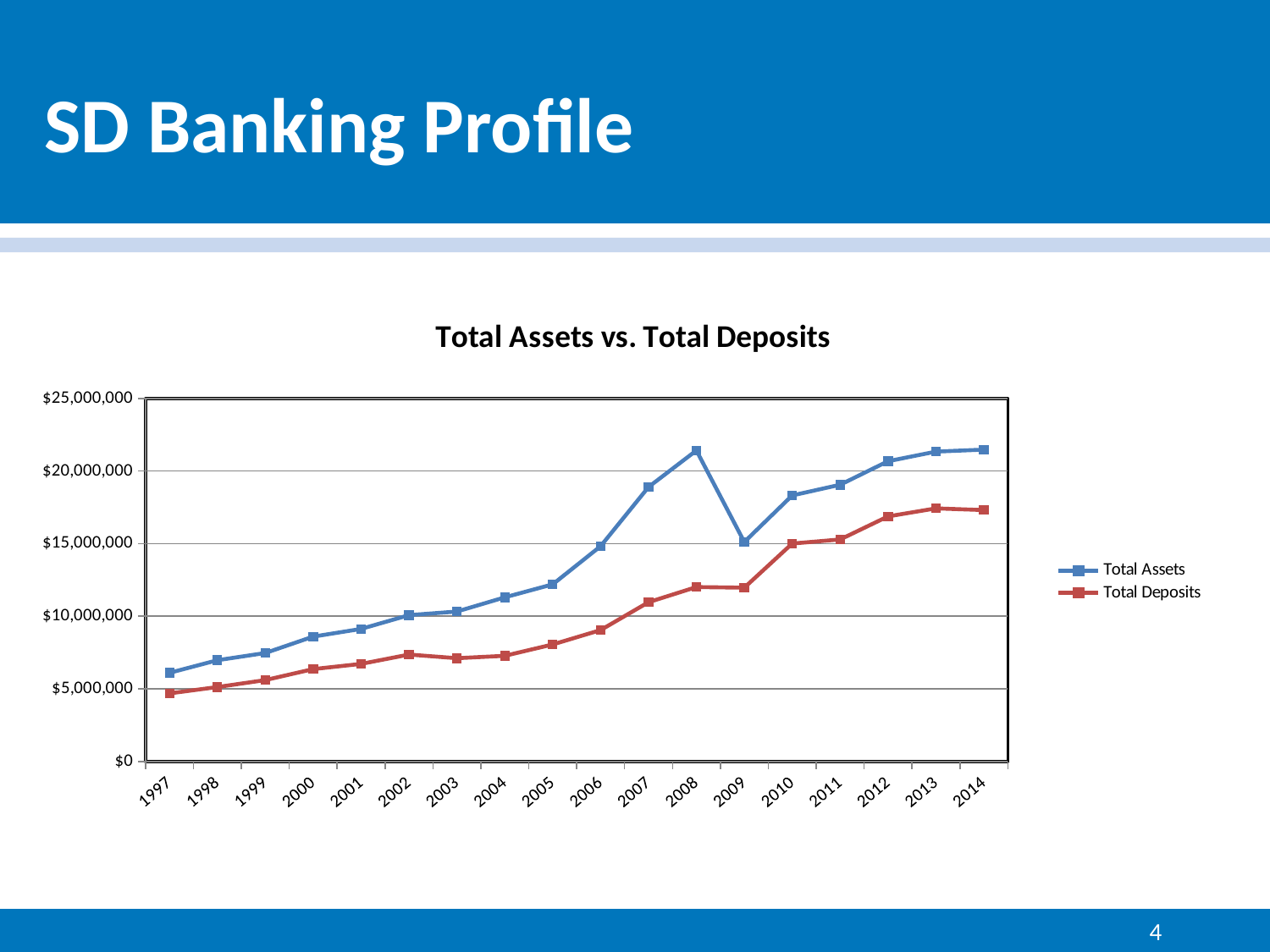

# SD Banking Profile

### Chart: Total Assets vs. Total Deposits

| Category | Total Assets | Total Deposits |
|---|---|---|
| 1997 | 6102284.0 | 4690659.0 |
| 1998 | 6974366.0 | 5125245.0 |
| 1999 | 7468661.0 | 5605108.0 |
| 2000 | 8596978.0 | 6360812.0 |
| 2001 | 9126264.0 | 6718562.0 |
| 2002 | 10076754.0 | 7361165.0 |
| 2003 | 10324538.0 | 7112297.0 |
| 2004 | 11301070.0 | 7275905.0 |
| 2005 | 12194027.0 | 8057910.0 |
| 2006 | 14826377.0 | 9048573.0 |
| 2007 | 18899290.0 | 10967954.0 |
| 2008 | 21415464.0 | 12008984.0 |
| 2009 | 15110942.0 | 11965132.0 |
| 2010 | 18319149.0 | 15005210.0 |
| 2011 | 19054393.0 | 15287644.0 |
| 2012 | 20675832.0 | 16876907.0 |
| 2013 | 21334826.0 | 17428904.0 |
| 2014 | 21473657.0 | 17311464.0 |
4